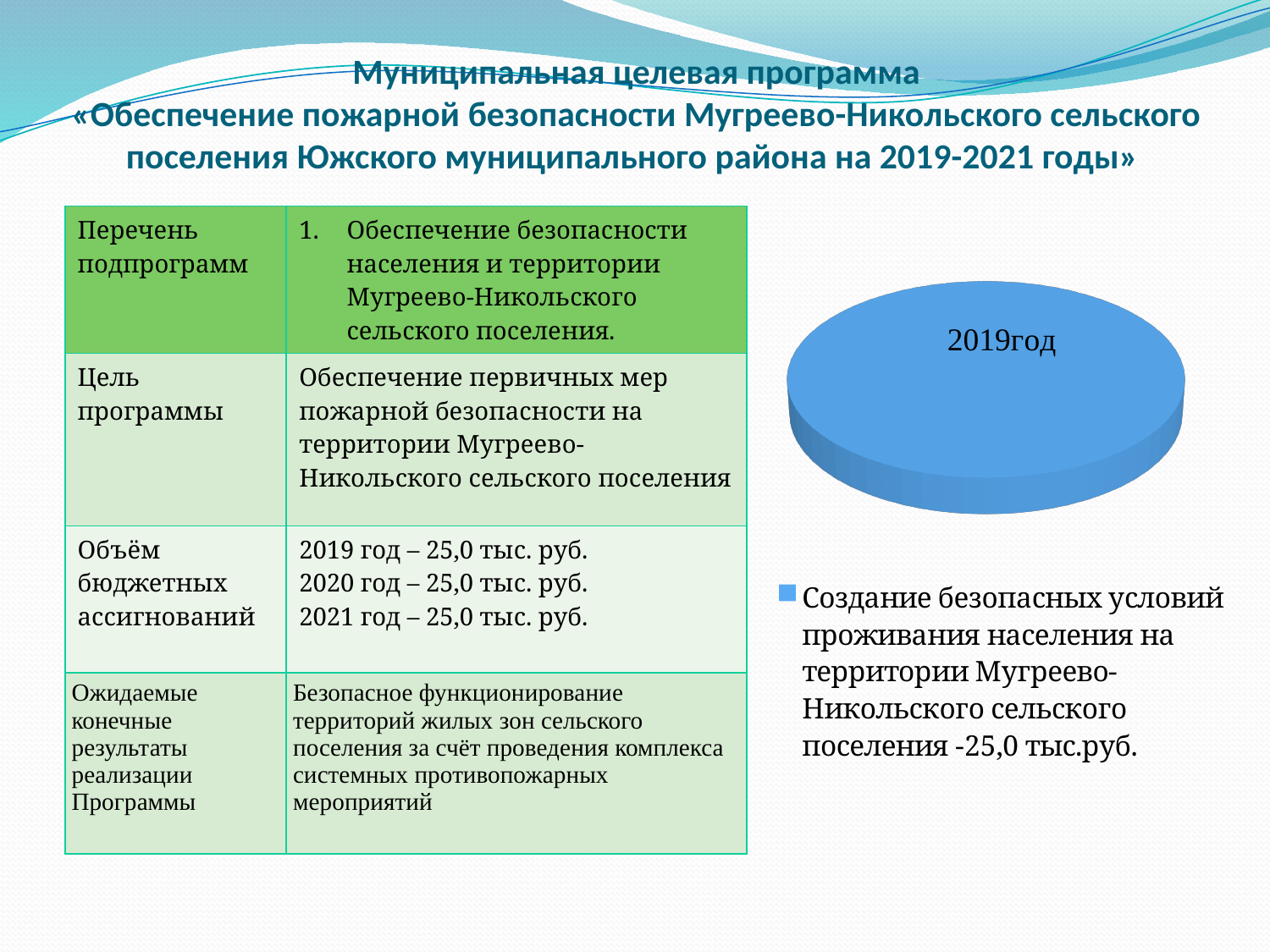

# Муниципальная целевая программа «Обеспечение пожарной безопасности Мугреево-Никольского сельского поселения Южского муниципального района на 2019-2021 годы»

[unsupported chart]

| Перечень подпрограмм | Обеспечение безопасности населения и территории Мугреево-Никольского сельского поселения. |
| --- | --- |
| Цель программы | Обеспечение первичных мер пожарной безопасности на территории Мугреево-Никольского сельского поселения |
| Объём бюджетных ассигнований | 2019 год – 25,0 тыс. руб. 2020 год – 25,0 тыс. руб. 2021 год – 25,0 тыс. руб. |
| Ожидаемые конечные результаты реализации Программы | Безопасное функционирование территорий жилых зон сельского поселения за счёт проведения комплекса системных противопожарных мероприятий |